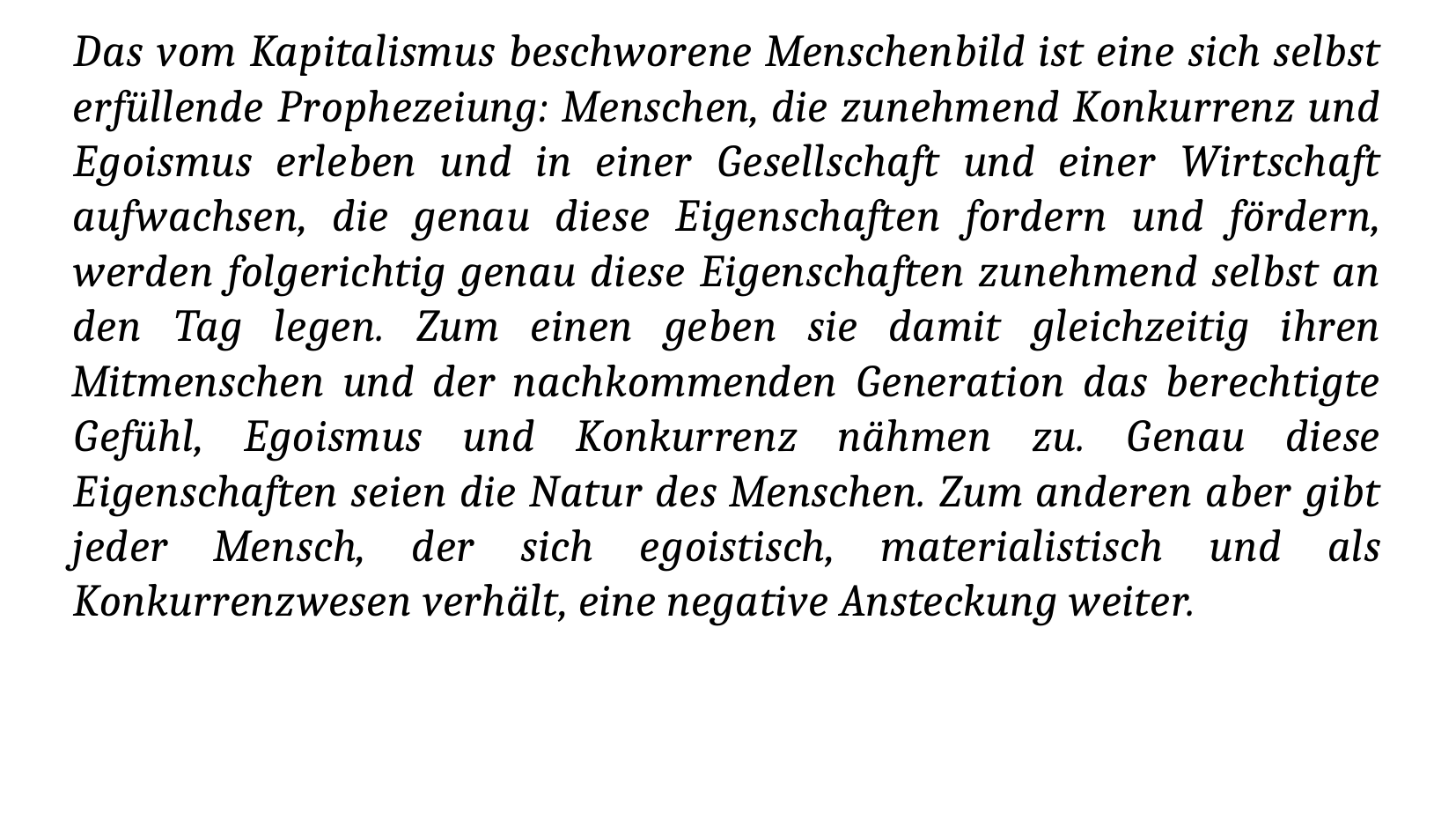

Das vom Kapitalismus beschworene Menschenbild ist eine sich selbst erfüllende Prophezeiung: Menschen, die zunehmend Konkurrenz und Egoismus erleben und in einer Gesellschaft und einer Wirtschaft aufwachsen, die genau diese Eigenschaften fordern und fördern, werden folgerichtig genau diese Eigenschaften zunehmend selbst an den Tag legen. Zum einen geben sie damit gleichzeitig ihren Mitmenschen und der nachkommenden Generation das berechtigte Gefühl, Egoismus und Konkurrenz nähmen zu. Genau diese Eigenschaften seien die Natur des Menschen. Zum anderen aber gibt jeder Mensch, der sich egoistisch, materialistisch und als Konkurrenzwesen verhält, eine negative Ansteckung weiter.